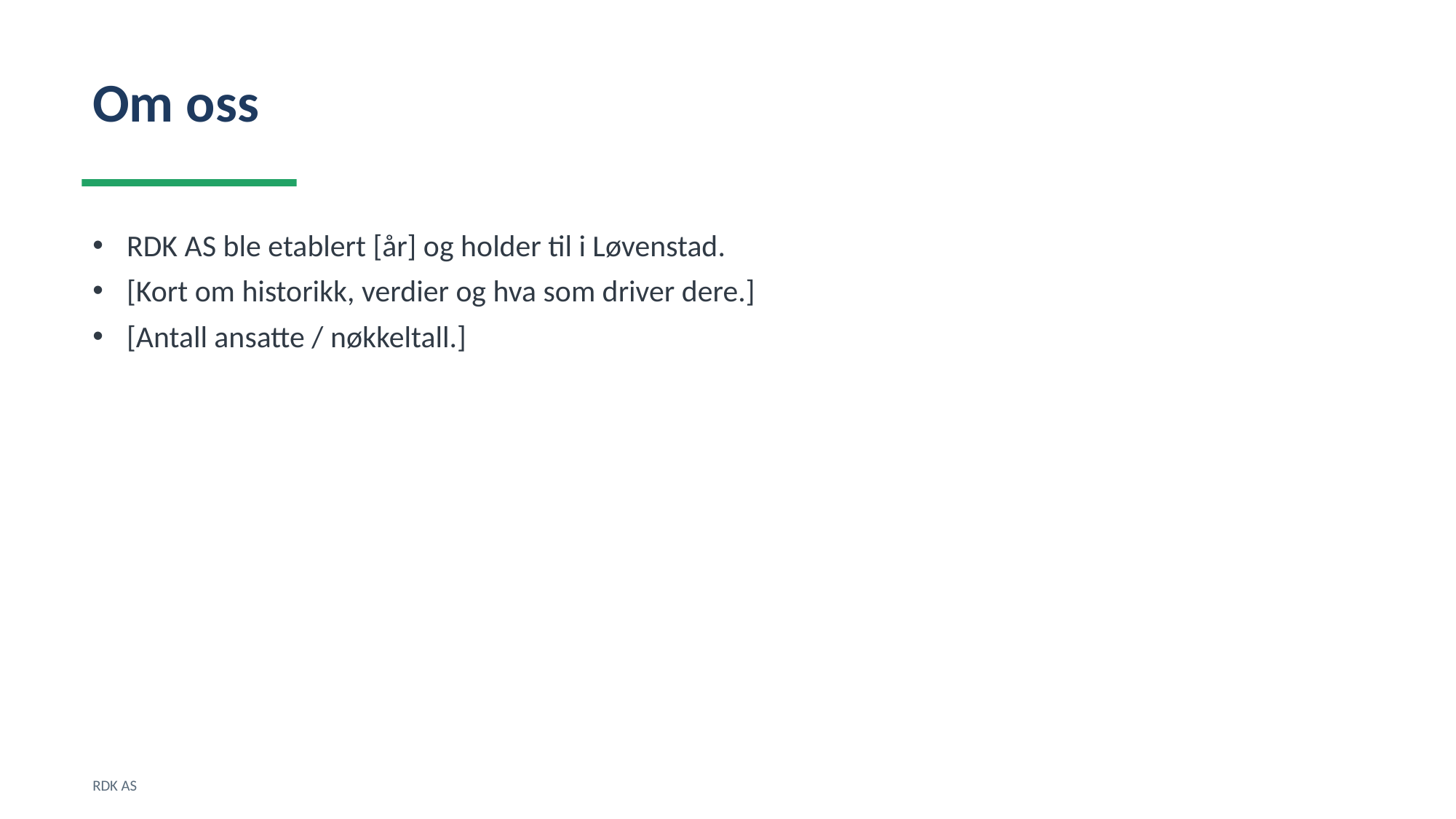

Om oss

RDK AS ble etablert [år] og holder til i Løvenstad.
[Kort om historikk, verdier og hva som driver dere.]
[Antall ansatte / nøkkeltall.]
RDK AS